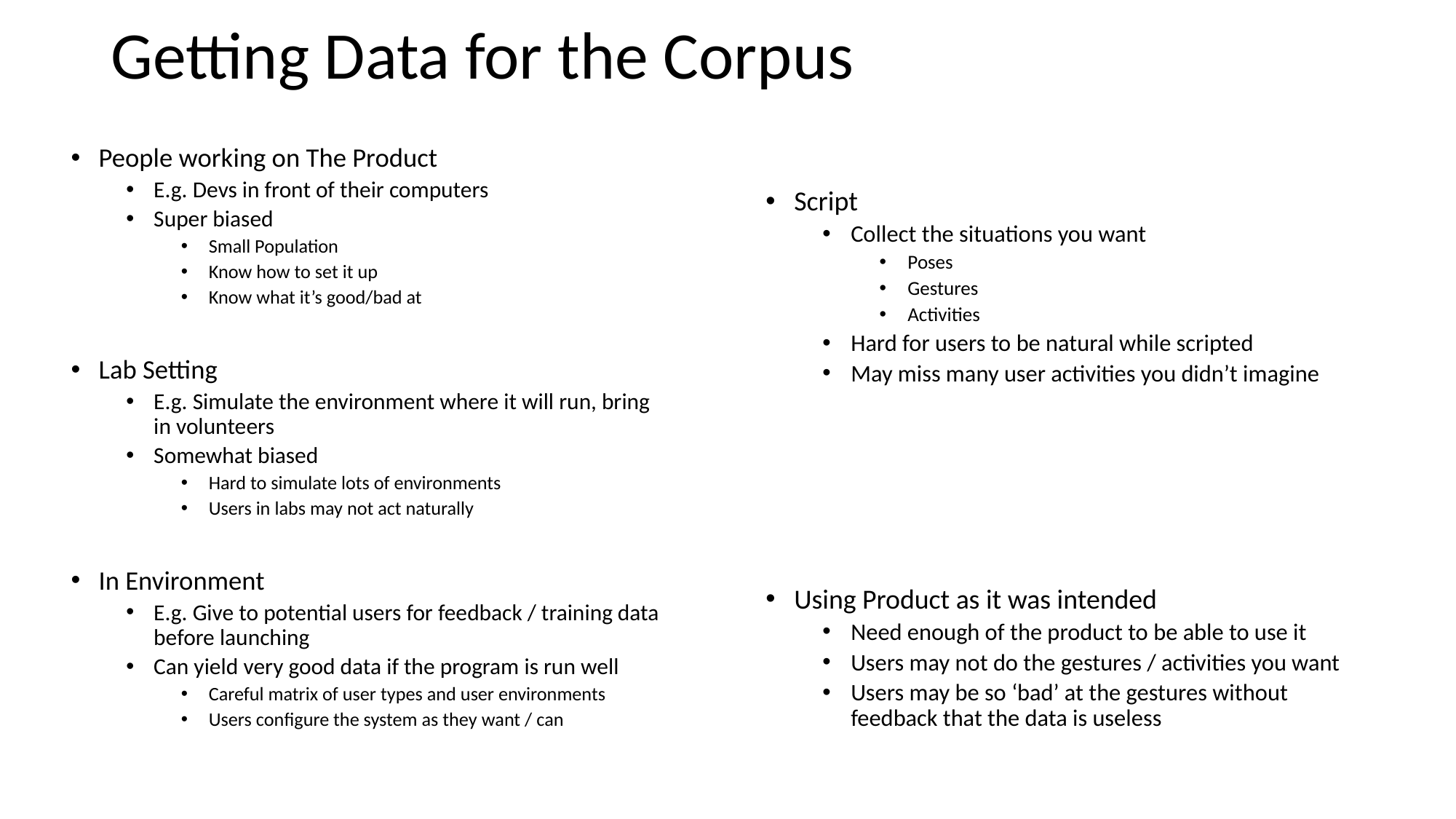

# Getting Data for the Corpus
People working on The Product
E.g. Devs in front of their computers
Super biased
Small Population
Know how to set it up
Know what it’s good/bad at

Lab Setting
E.g. Simulate the environment where it will run, bring in volunteers
Somewhat biased
Hard to simulate lots of environments
Users in labs may not act naturally

In Environment
E.g. Give to potential users for feedback / training data before launching
Can yield very good data if the program is run well
Careful matrix of user types and user environments
Users configure the system as they want / can

Script
Collect the situations you want
Poses
Gestures
Activities
Hard for users to be natural while scripted
May miss many user activities you didn’t imagine

Using Product as it was intended
Need enough of the product to be able to use it
Users may not do the gestures / activities you want
Users may be so ‘bad’ at the gestures without feedback that the data is useless